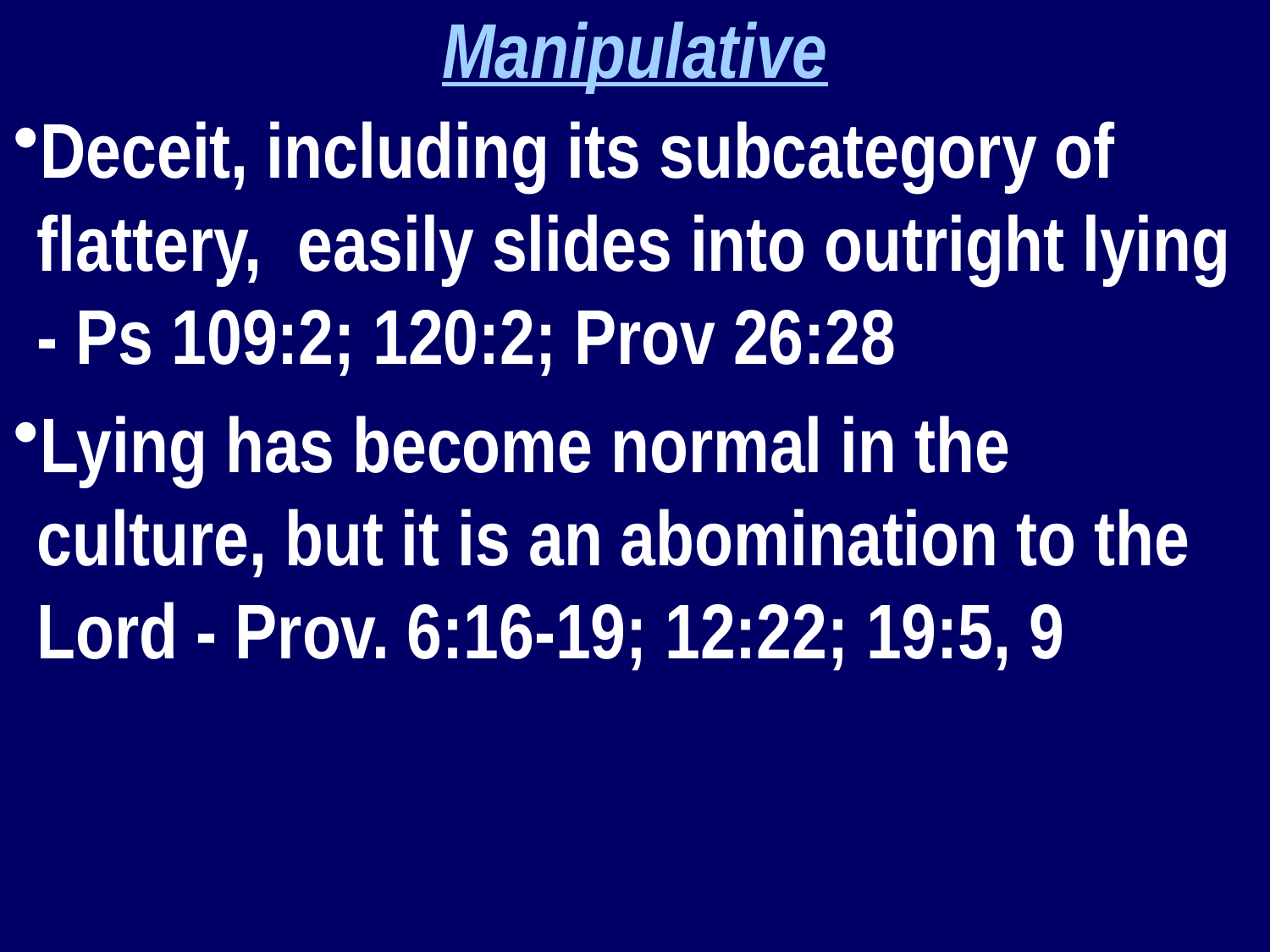

Manipulative
Deceit, including its subcategory of flattery,  easily slides into outright lying - Ps 109:2; 120:2; Prov 26:28
Lying has become normal in the culture, but it is an abomination to the Lord - Prov. 6:16-19; 12:22; 19:5, 9